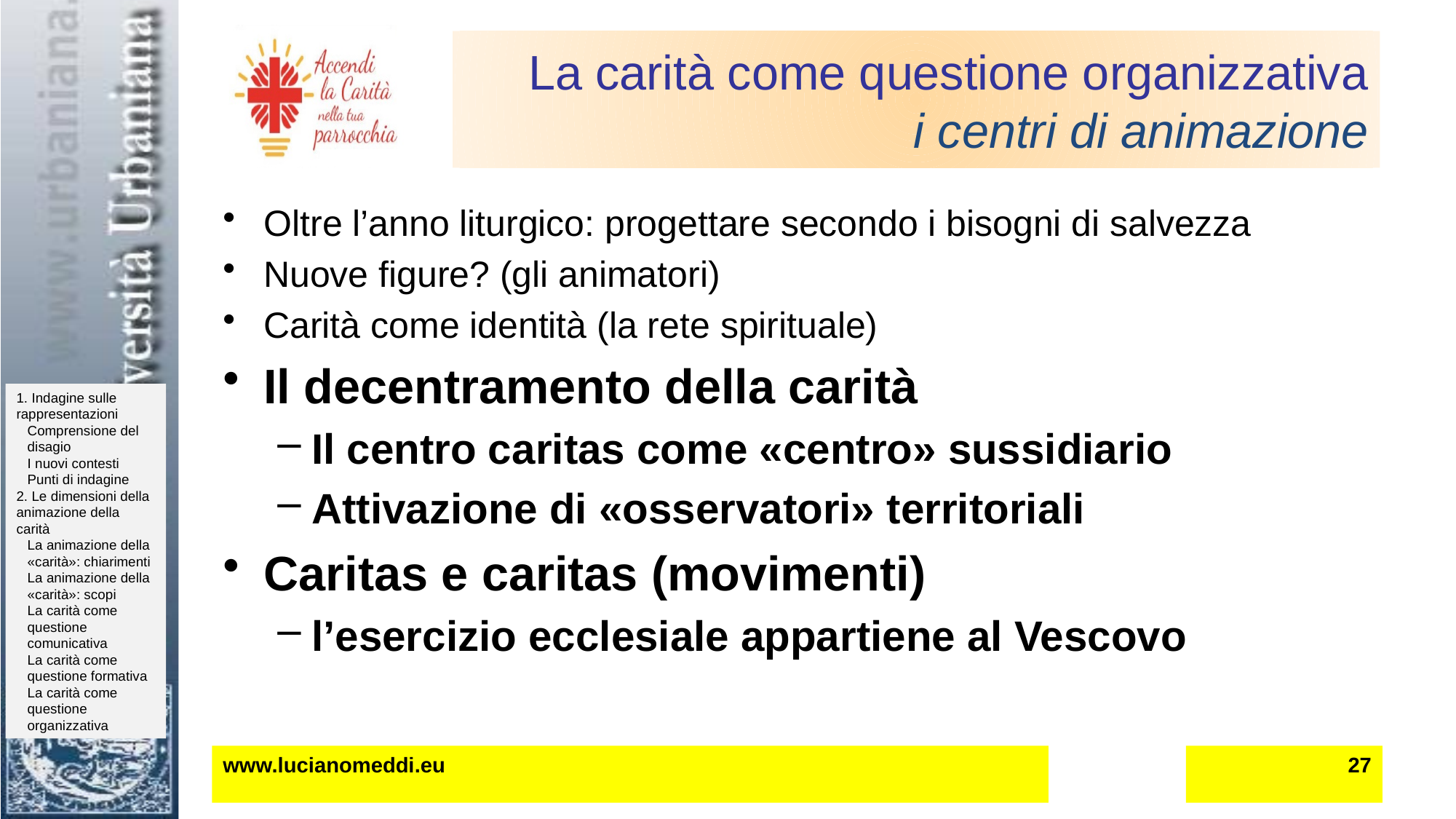

# La carità come questione organizzativa i centri di animazione
Oltre l’anno liturgico: progettare secondo i bisogni di salvezza
Nuove figure? (gli animatori)
Carità come identità (la rete spirituale)
Il decentramento della carità
Il centro caritas come «centro» sussidiario
Attivazione di «osservatori» territoriali
Caritas e caritas (movimenti)
l’esercizio ecclesiale appartiene al Vescovo
www.lucianomeddi.eu
27